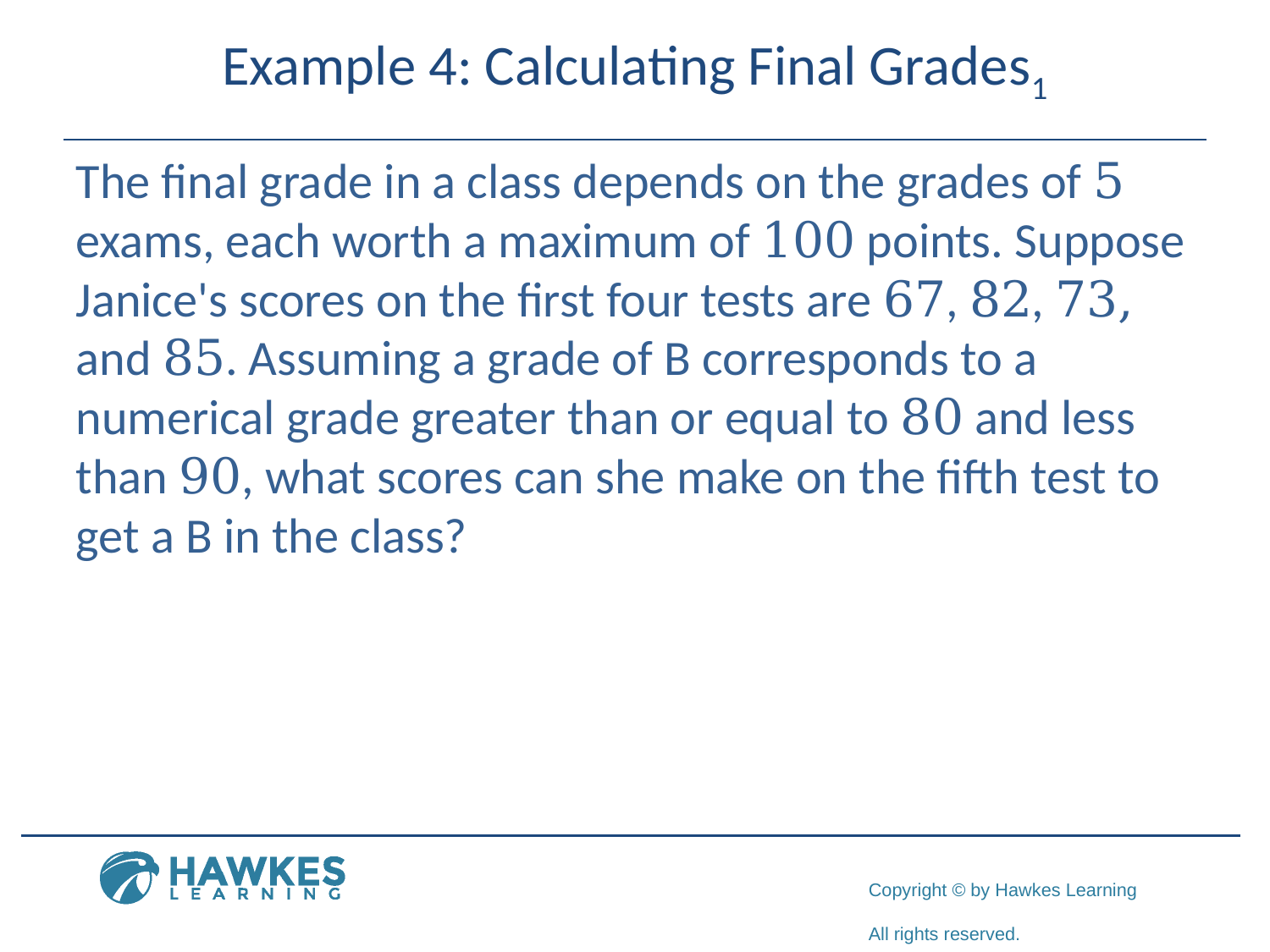

# Example 4: Calculating Final Grades1
The final grade in a class depends on the grades of 5 exams, each worth a maximum of 100 points. Suppose Janice's scores on the first four tests are 67, 82, 73, and 85. Assuming a grade of B corresponds to a numerical grade greater than or equal to 80 and less than 90, what scores can she make on the fifth test to get a B in the class?